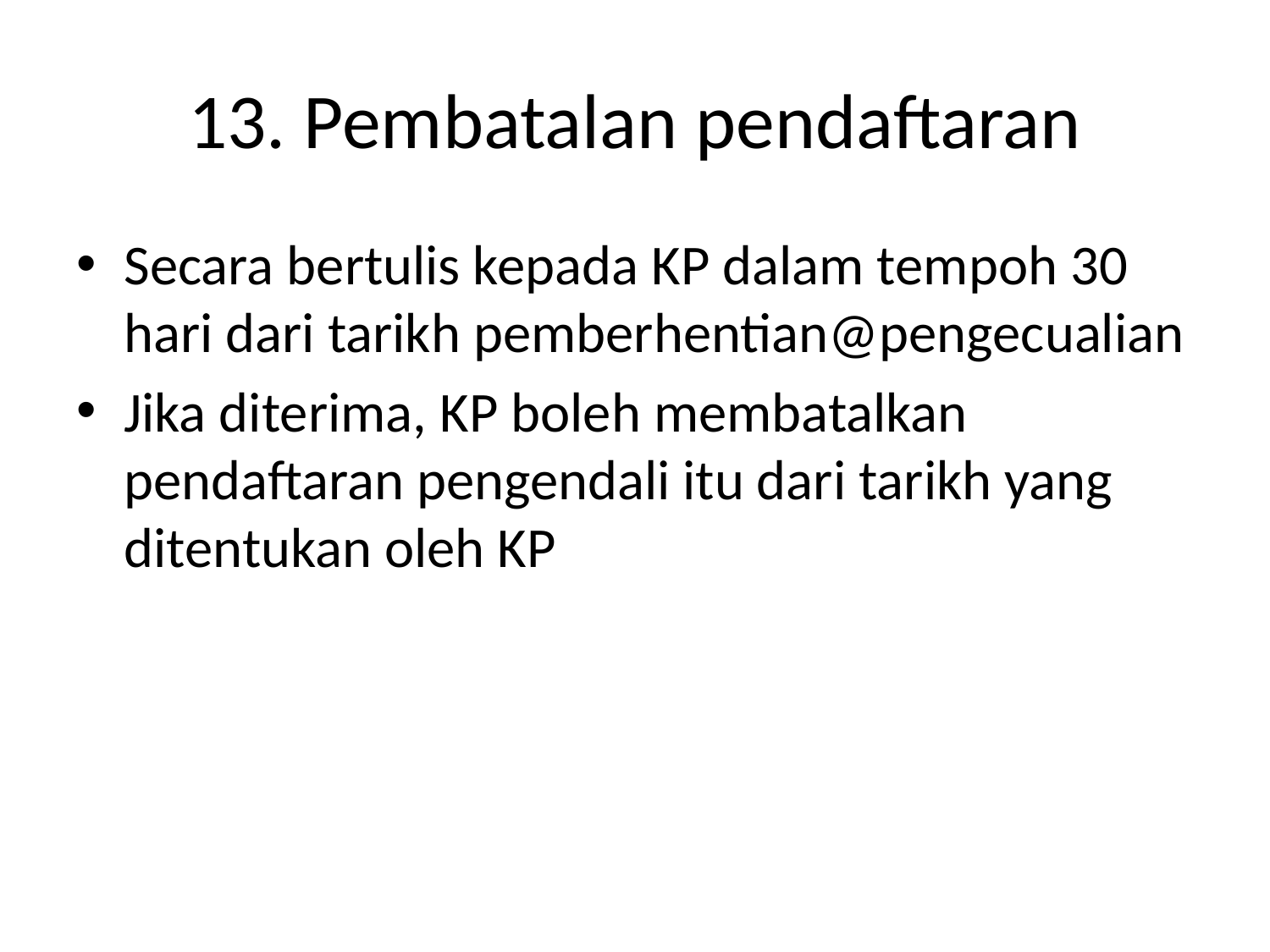

# 13. Pembatalan pendaftaran
Secara bertulis kepada KP dalam tempoh 30 hari dari tarikh pemberhentian@pengecualian
Jika diterima, KP boleh membatalkan pendaftaran pengendali itu dari tarikh yang ditentukan oleh KP